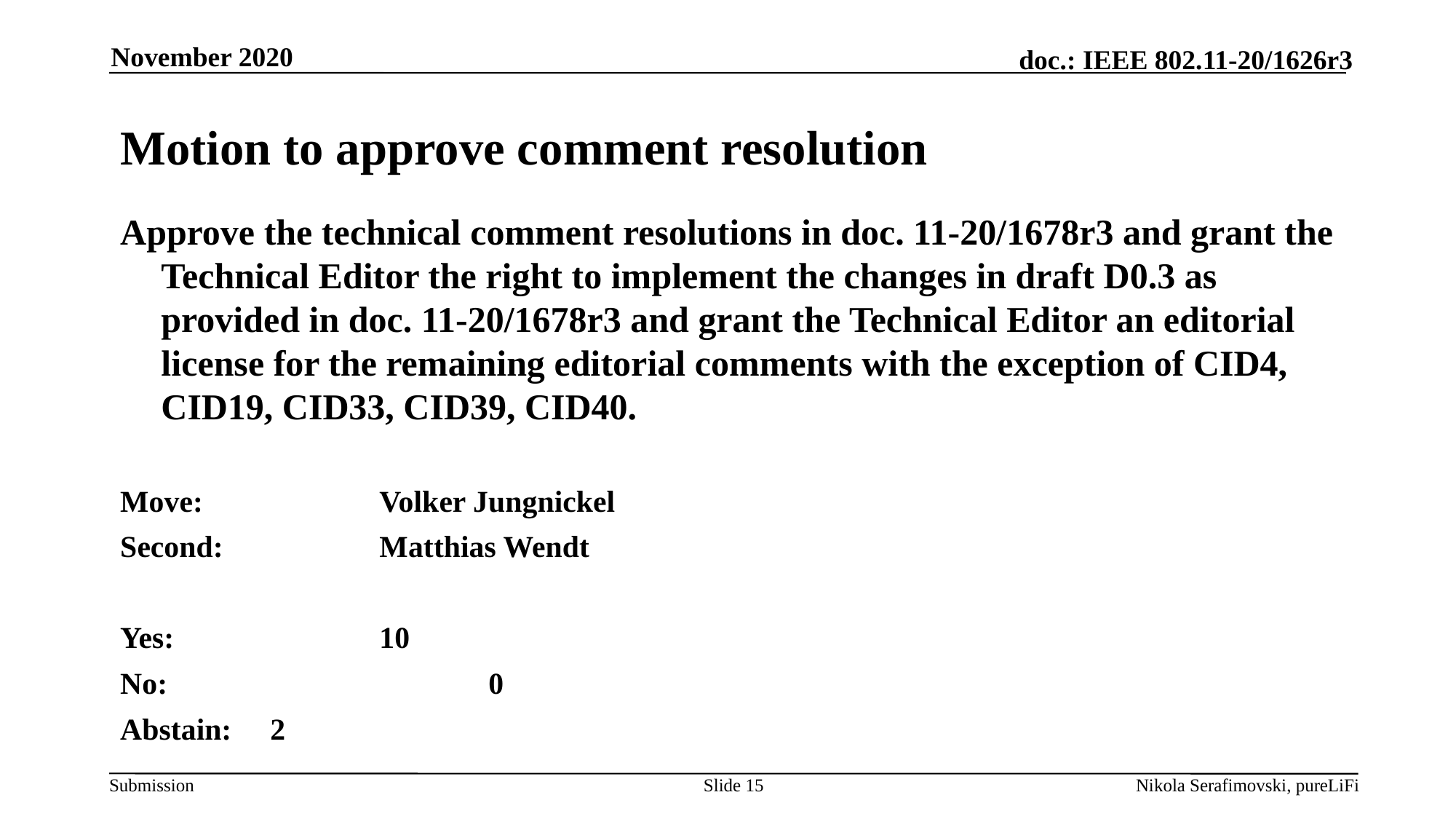

November 2020
# Motion to approve comment resolution
Approve the technical comment resolutions in doc. 11-20/1678r3 and grant the Technical Editor the right to implement the changes in draft D0.3 as provided in doc. 11-20/1678r3 and grant the Technical Editor an editorial license for the remaining editorial comments with the exception of CID4, CID19, CID33, CID39, CID40.

Move: 		Volker Jungnickel
Second:		Matthias Wendt

Yes:		10
No:			0
Abstain: 	2
Slide 15
Nikola Serafimovski, pureLiFi